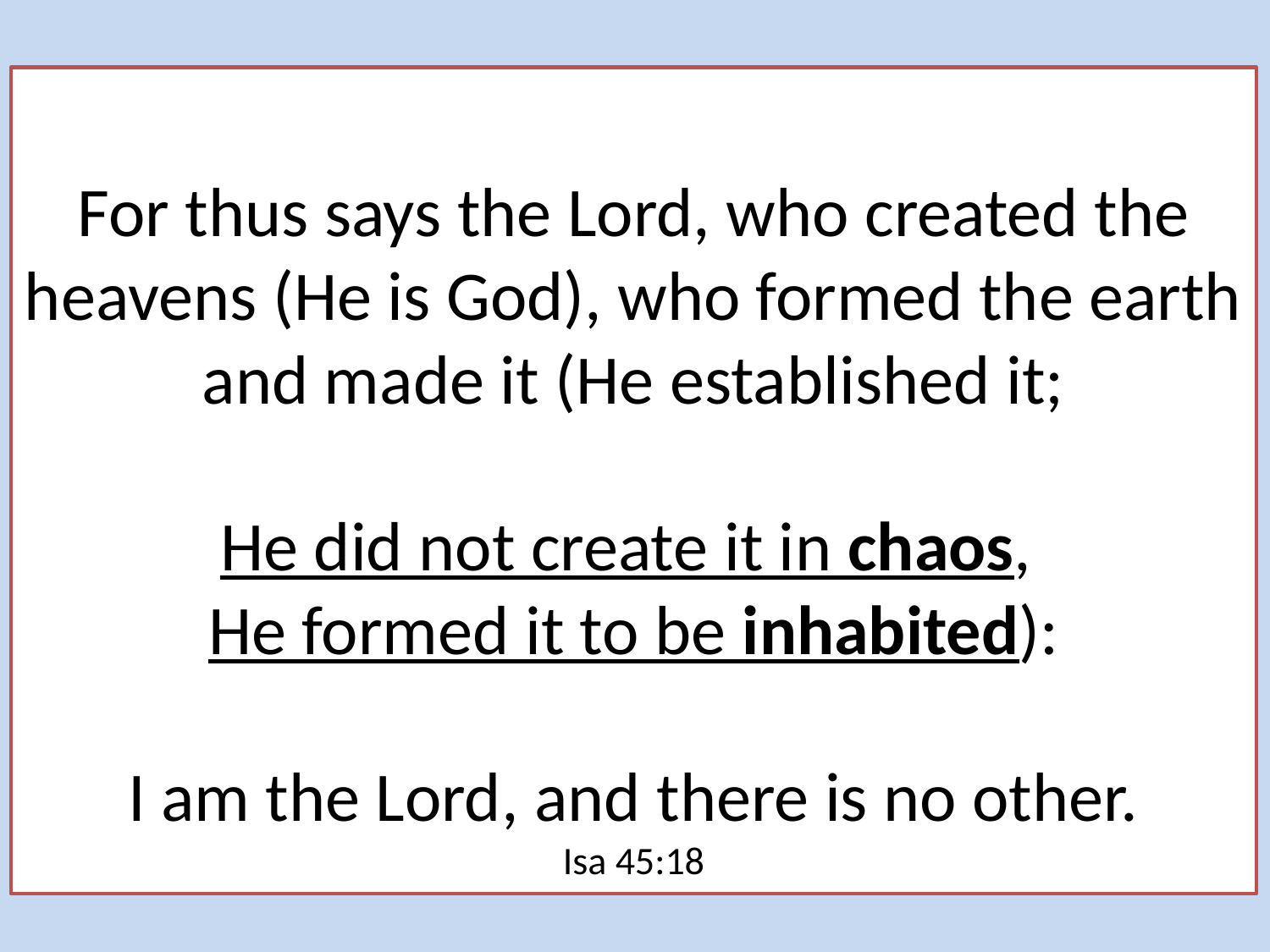

For thus says the Lord, who created the heavens (He is God), who formed the earth and made it (He established it;

He did not create it in chaos,
He formed it to be inhabited):

I am the Lord, and there is no other.
Isa 45:18